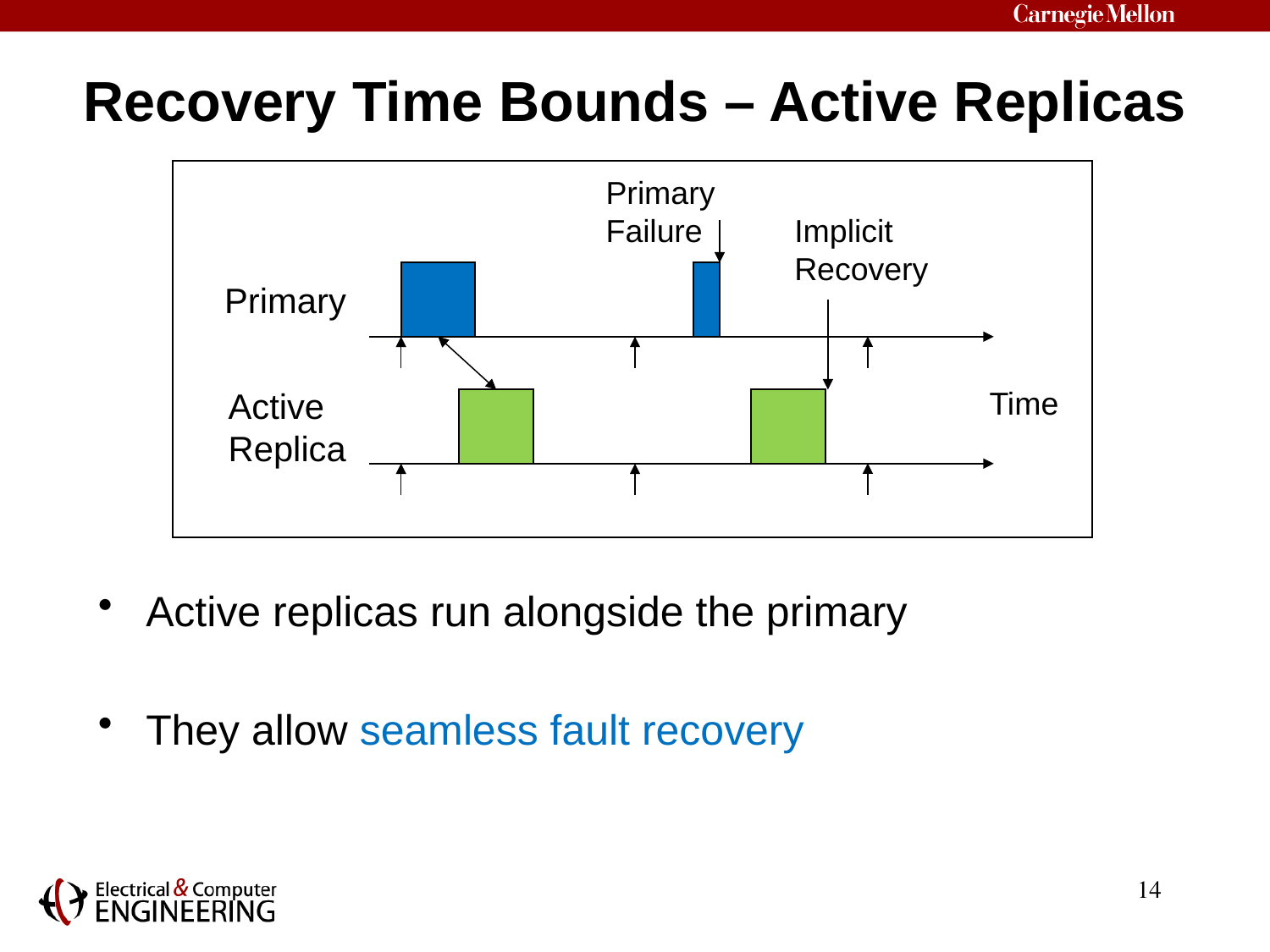

# Recovery Time Bounds – Active Replicas

Primary
Failure
Implicit
Recovery

Primary
Active
Replica
Time

Active replicas run alongside the primary

They allow seamless fault recovery
14